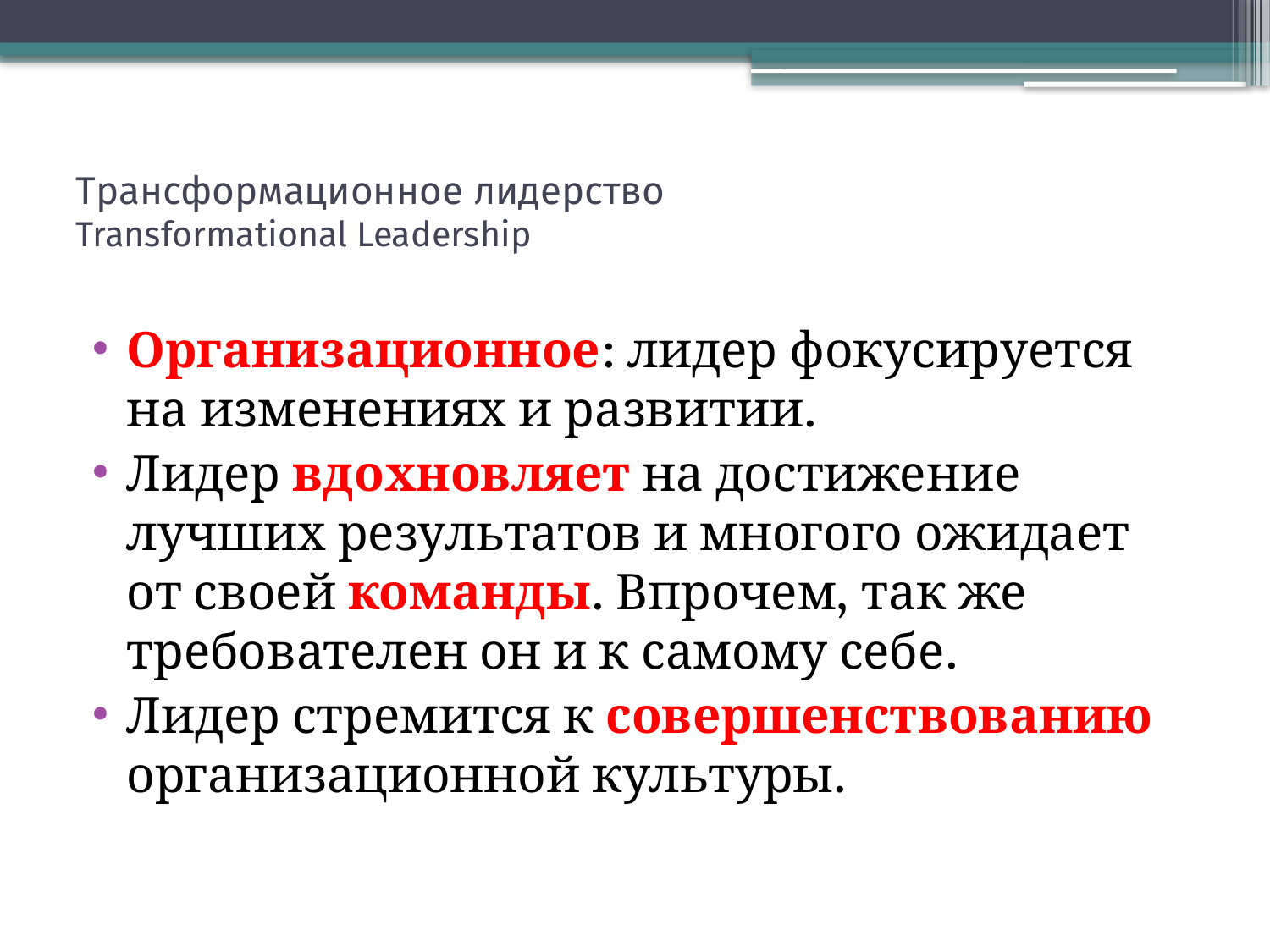

# Трансформационное лидерство Transformational Leadership
Организационное: лидер фокусируется на изменениях и развитии.
Лидер вдохновляет на достижение лучших результатов и многого ожидает от своей команды. Впрочем, так же требователен он и к самому себе.
Лидер стремится к совершенствованию организационной культуры.